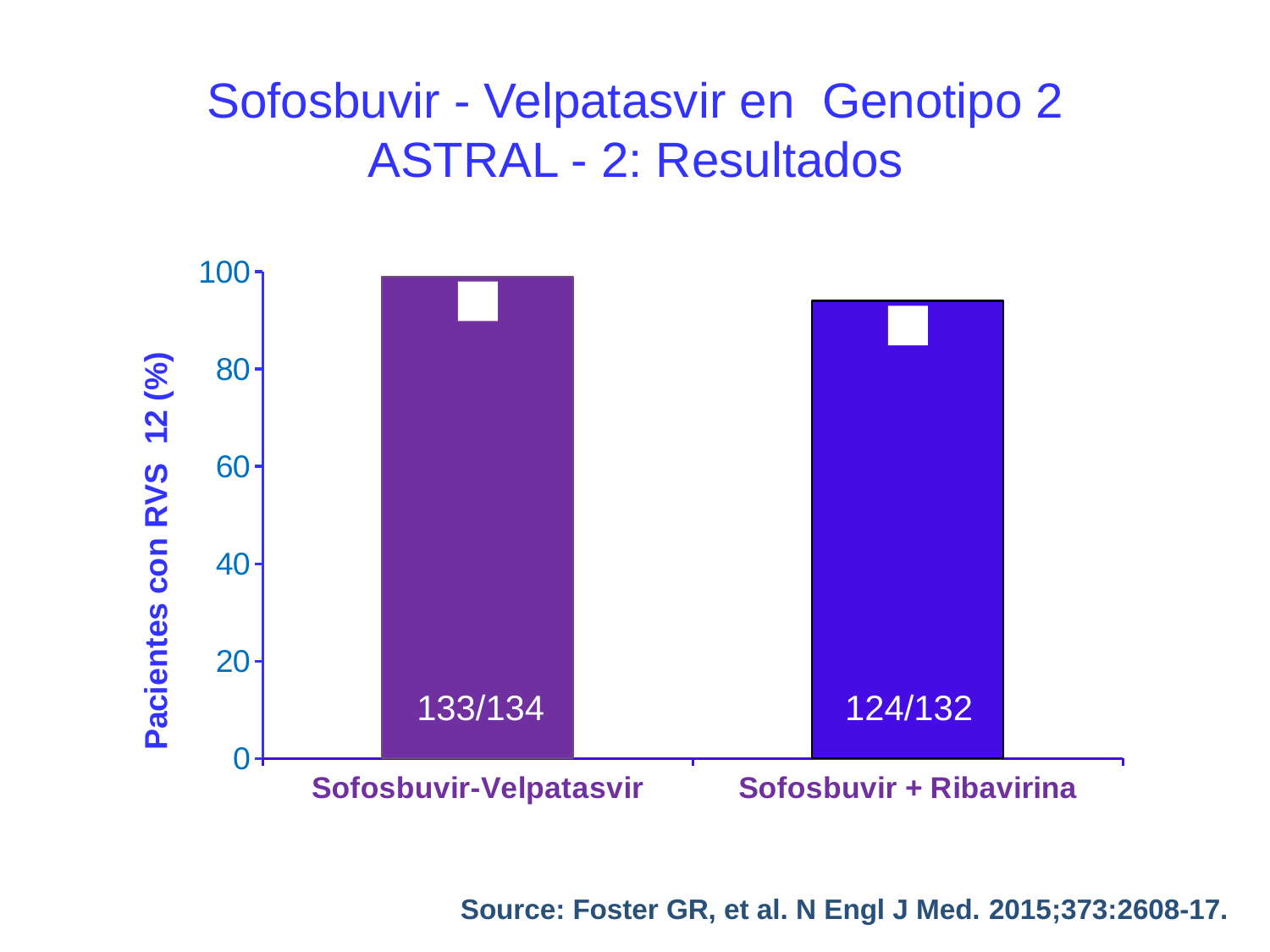

# Sofosbuvir - Velpatasvir en  Genotipo 2 ASTRAL - 2: Resultados

### Chart

| Category |  |
|---|---|
| Sofosbuvir-Velpatasvir | 99.0 |
| Sofosbuvir + Ribavirina | 94.0 |
133/134
124/132
Source: Foster GR, et al. N Engl J Med. 2015;373:2608-17.